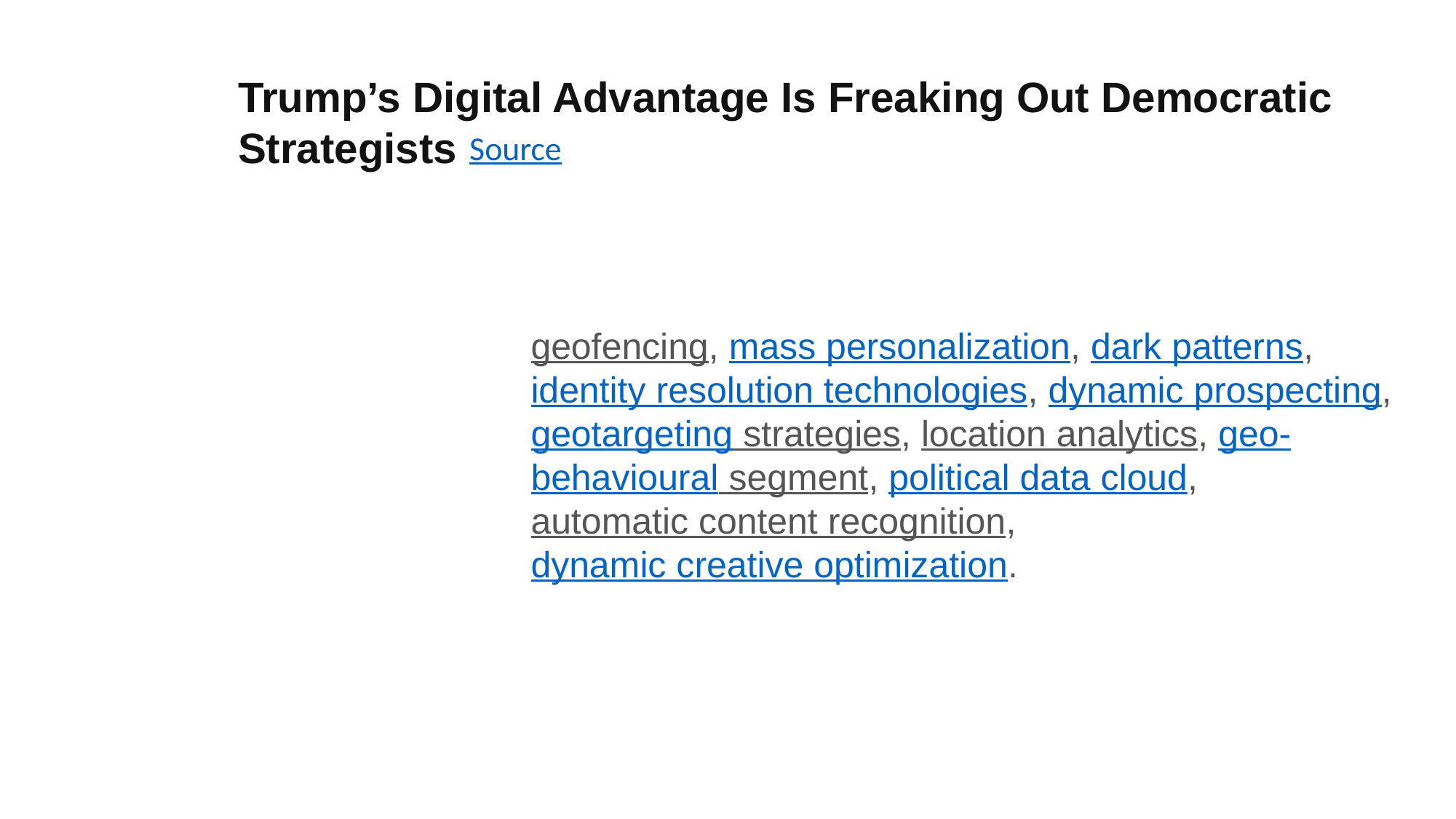

Trump’s Digital Advantage Is Freaking Out Democratic Strategists
Source
geofencing, mass personalization, dark patterns, identity resolution technologies, dynamic prospecting, geotargeting strategies, location analytics, geo-behavioural segment, political data cloud, automatic content recognition, dynamic creative optimization.